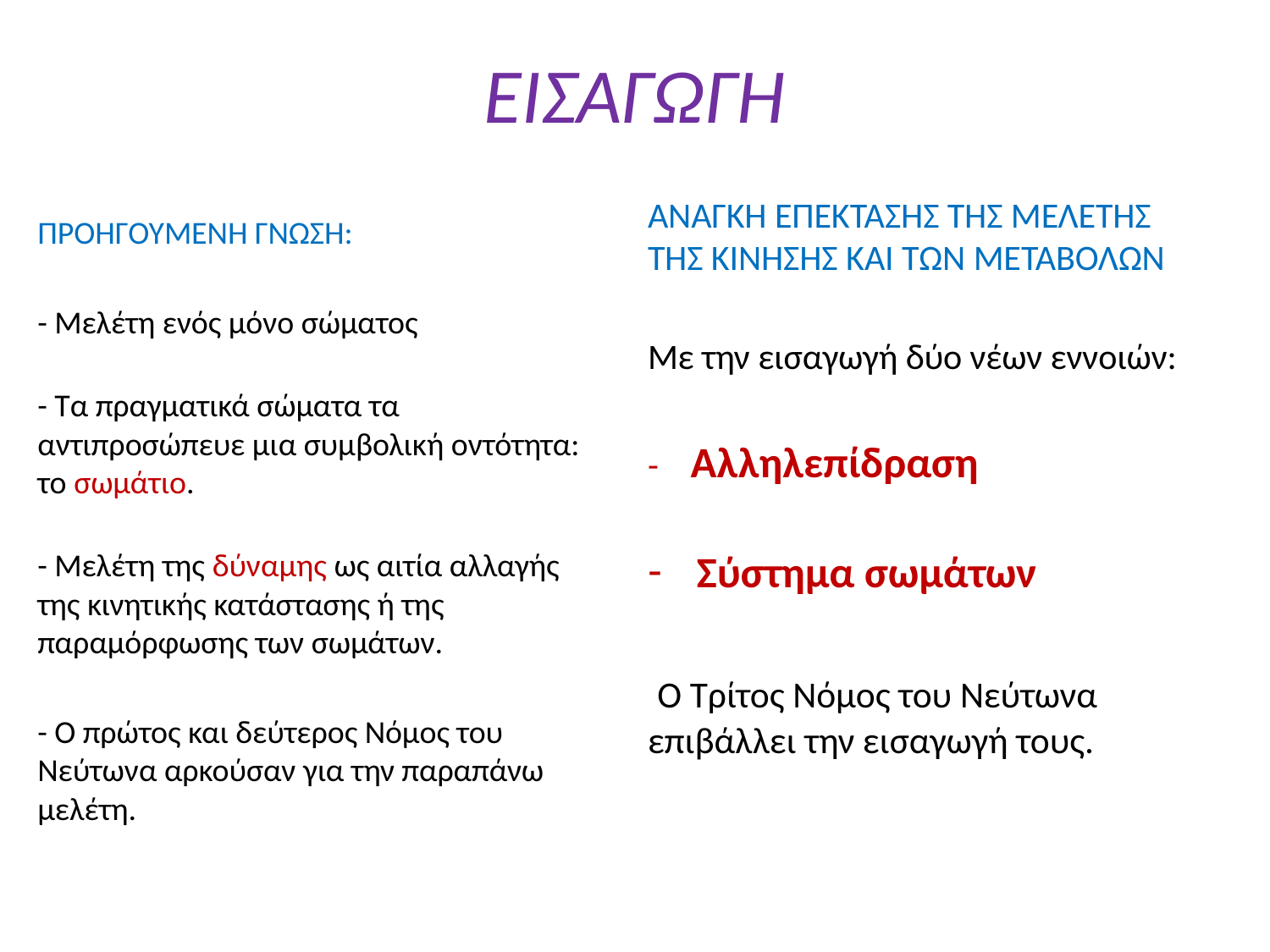

# ΕΙΣΑΓΩΓΗ
ΑΝΑΓΚΗ ΕΠΕΚΤΑΣΗΣ ΤΗΣ ΜΕΛΕΤΗΣ ΤΗΣ ΚΙΝΗΣΗΣ ΚΑΙ ΤΩΝ ΜΕΤΑΒΟΛΩΝ

Με την εισαγωγή δύο νέων εννοιών:

-    Αλληλεπίδραση

Σύστημα σωμάτων

 Ο Τρίτος Νόμος του Νεύτωνα    επιβάλλει την εισαγωγή τους.
ΠΡΟΗΓΟΥΜΕΝΗ ΓΝΩΣΗ:

- Μελέτη ενός μόνο σώματος
- Τα πραγματικά σώματα τα αντιπροσώπευε μια συμβολική οντότητα: το σωμάτιο.
- Μελέτη της δύναμης ως αιτία αλλαγής της κινητικής κατάστασης ή της παραμόρφωσης των σωμάτων.

- Ο πρώτος και δεύτερος Νόμος του Νεύτωνα αρκούσαν για την παραπάνω μελέτη.